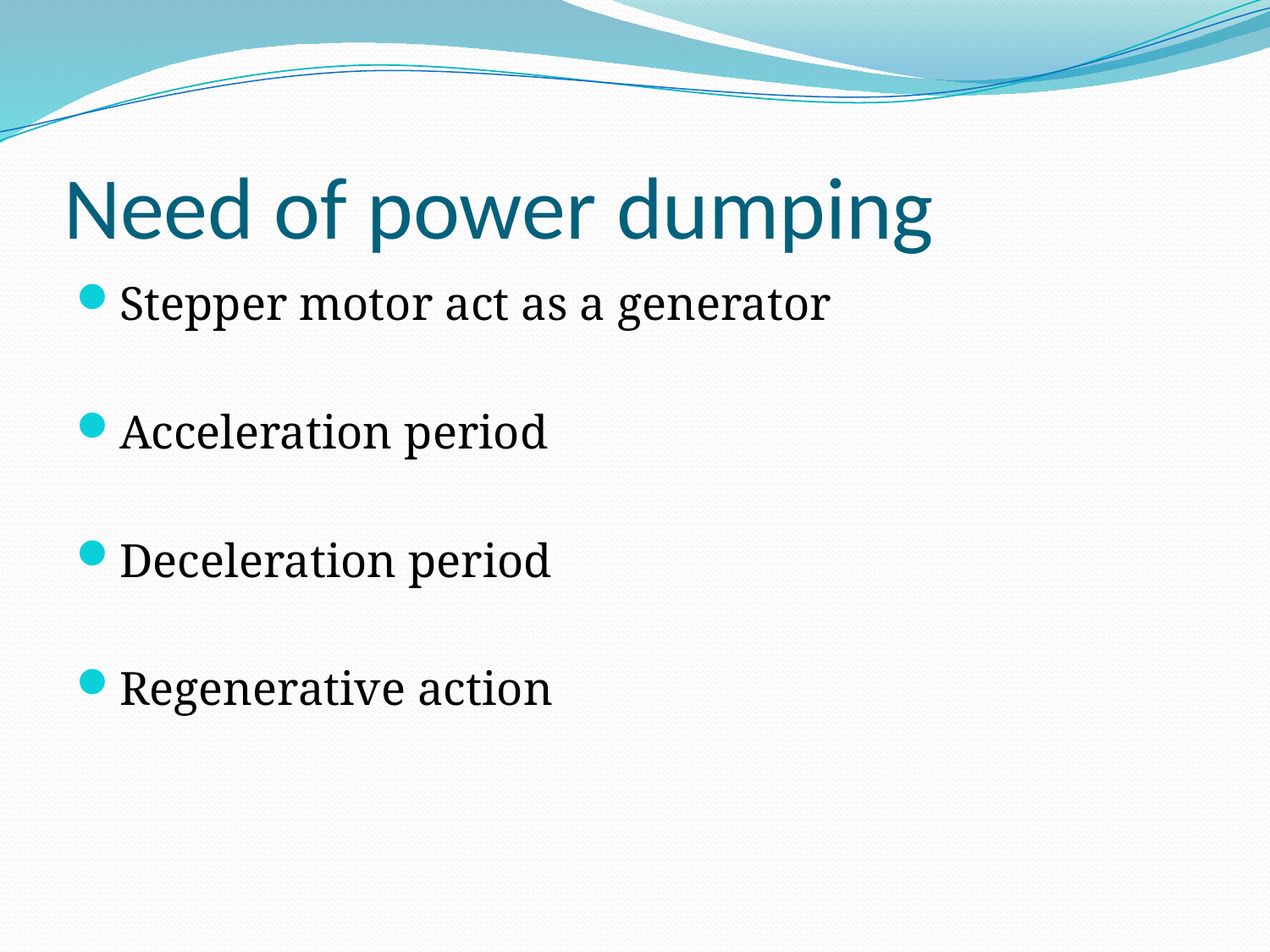

# Need of power dumping
Stepper motor act as a generator

Acceleration period

Deceleration period

Regenerative action